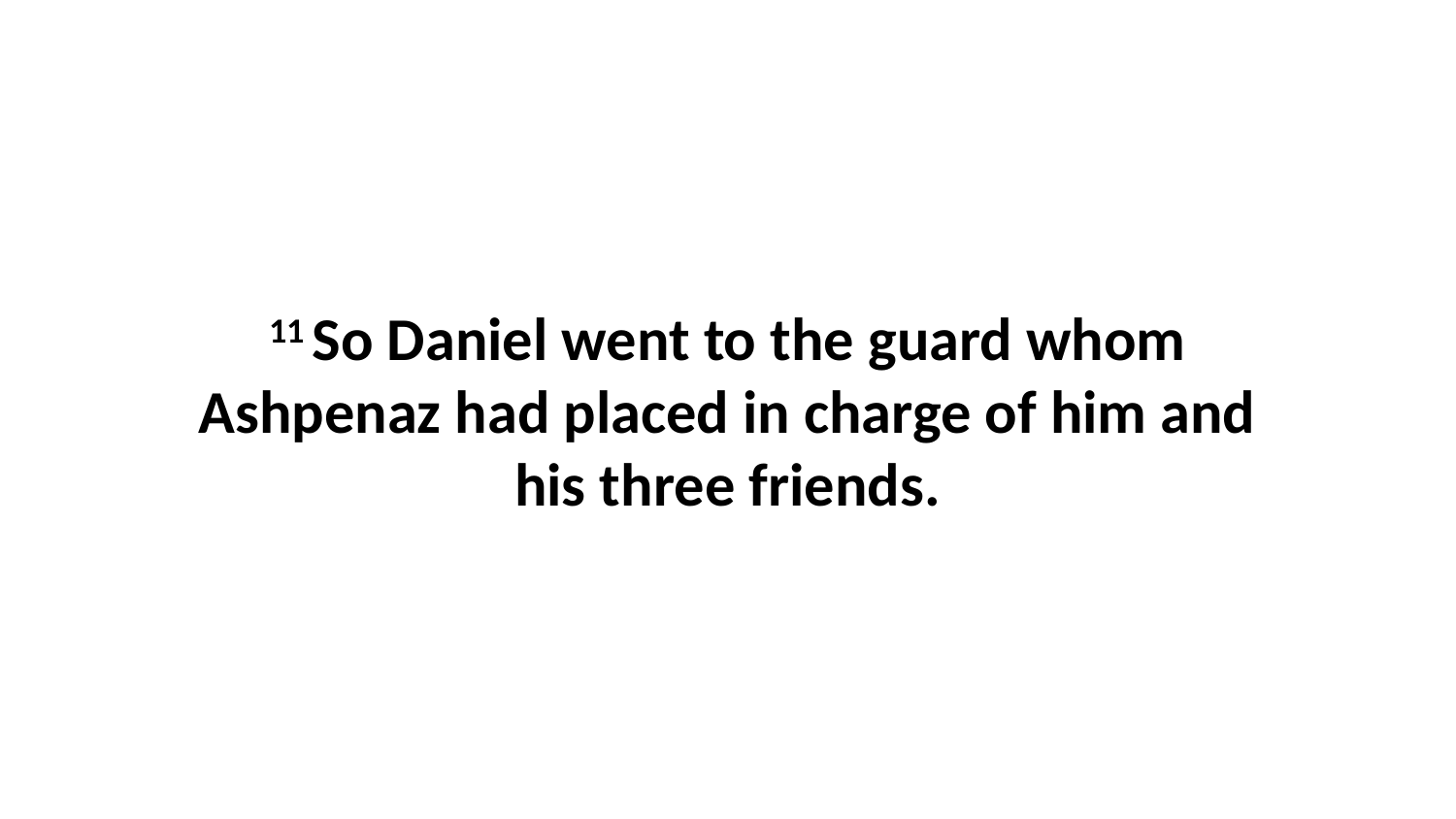

11 So Daniel went to the guard whom Ashpenaz had placed in charge of him and his three friends.